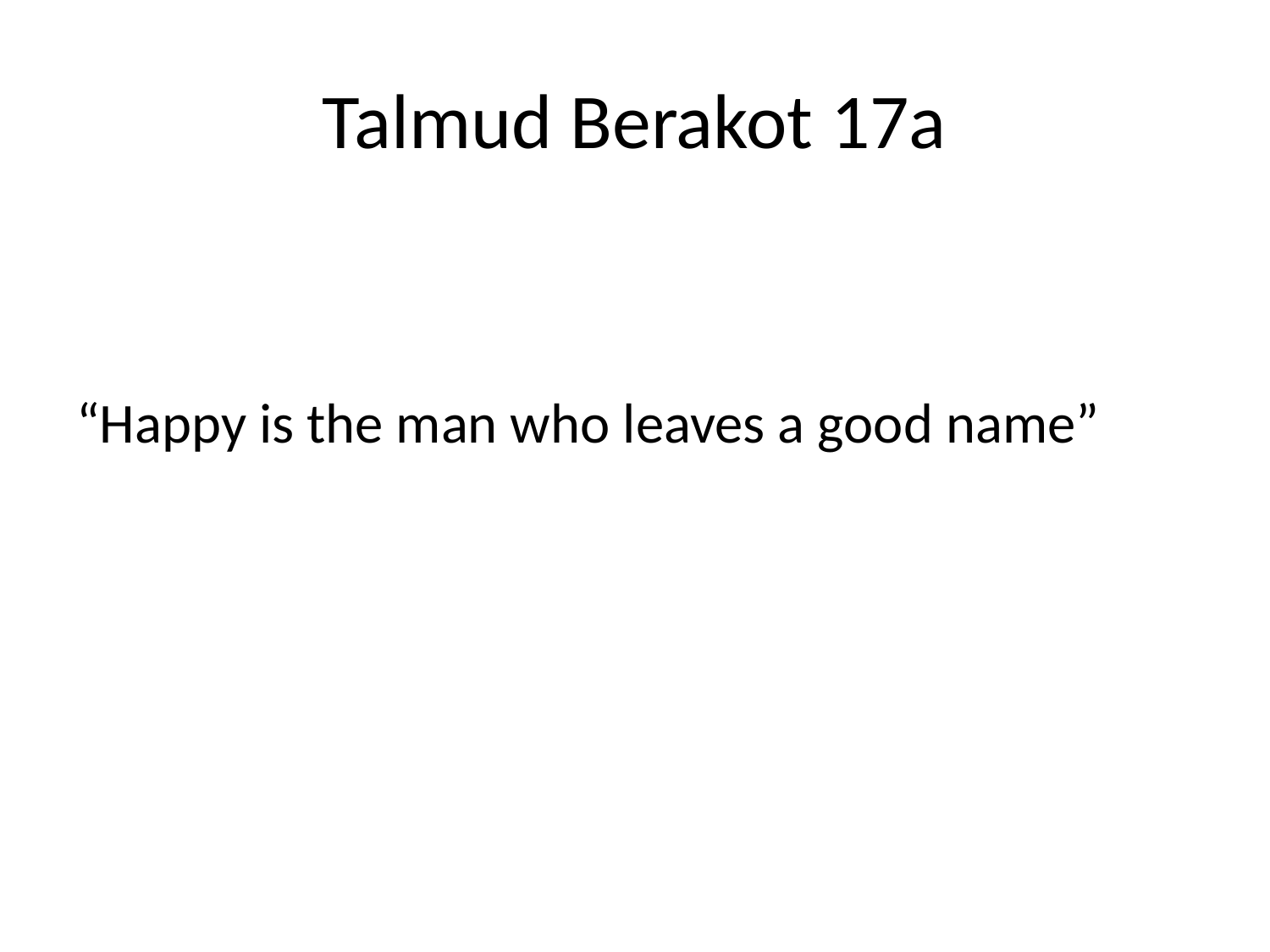

# Talmud Berakot 17a

“Happy is the man who leaves a good name”